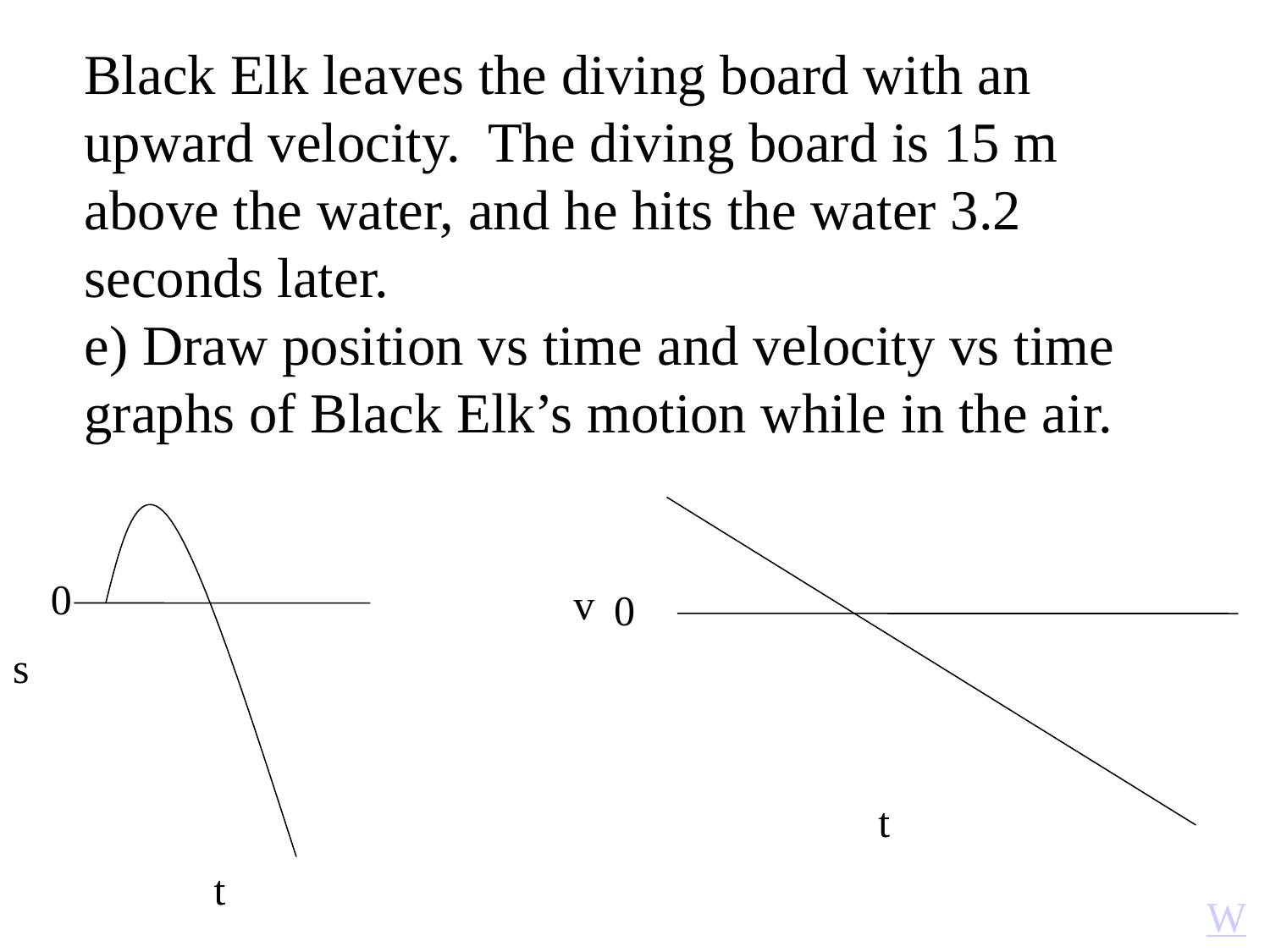

Black Elk leaves the diving board with an upward velocity.  The diving board is 15 m above the water, and he hits the water 3.2 seconds later.
e) Draw position vs time and velocity vs time graphs of Black Elk’s motion while in the air.

0
v
0

s
t
t
W